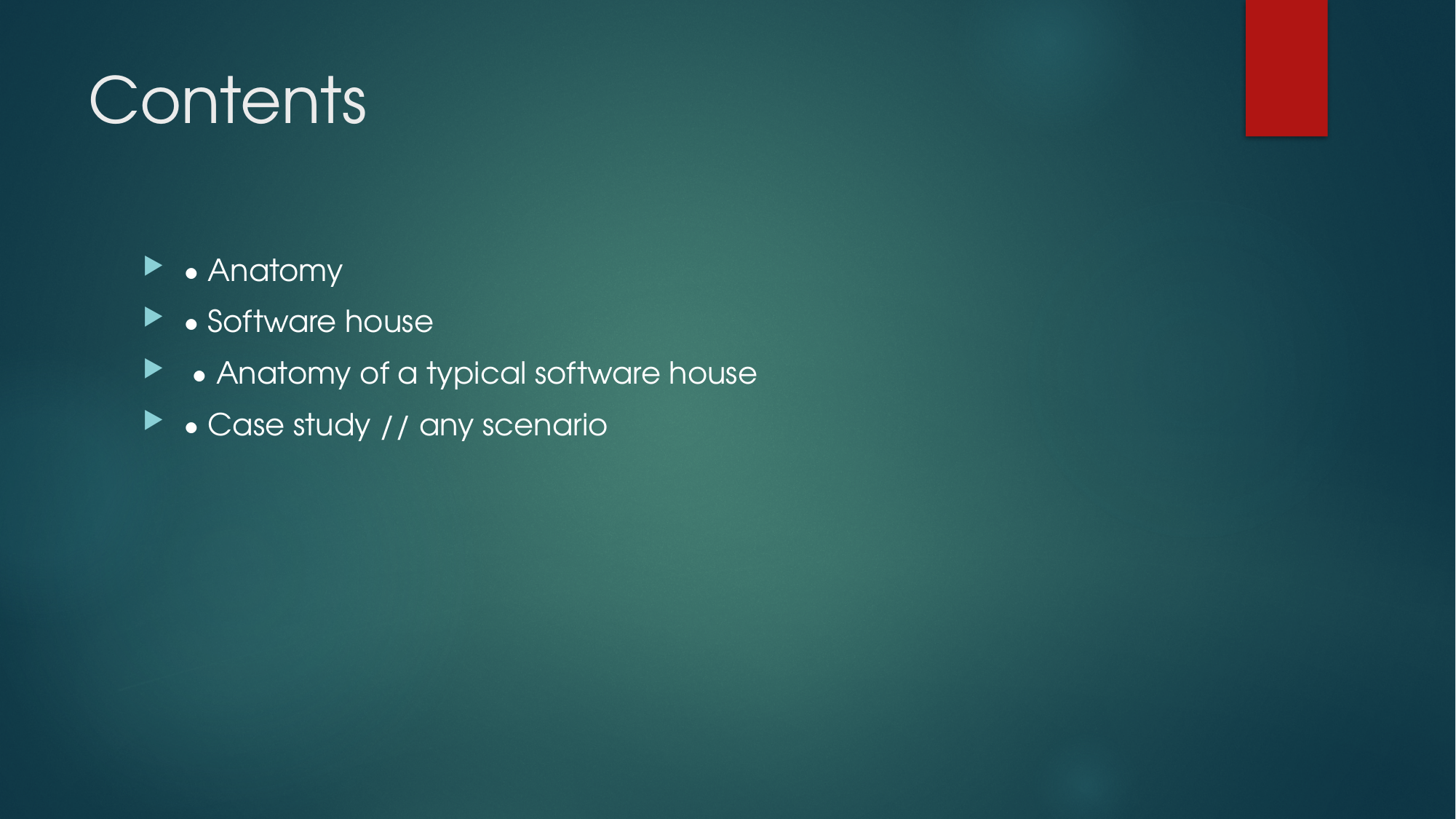

# Contents
• Anatomy
• Software house
 • Anatomy of a typical software house
• Case study // any scenario